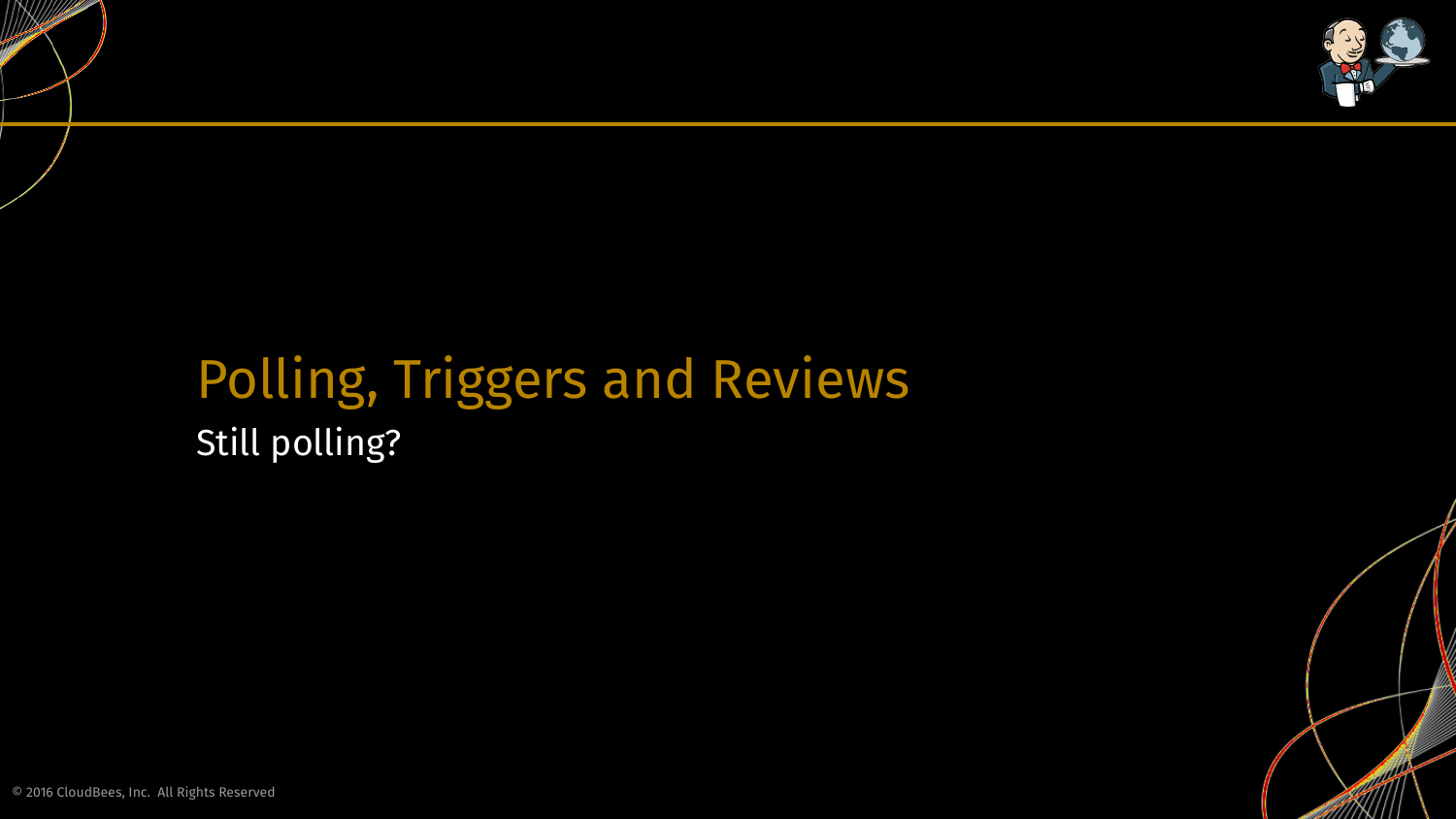

# Polling, Triggers and Reviews
Still polling?
© 2016 CloudBees, Inc.  All Rights Reserved